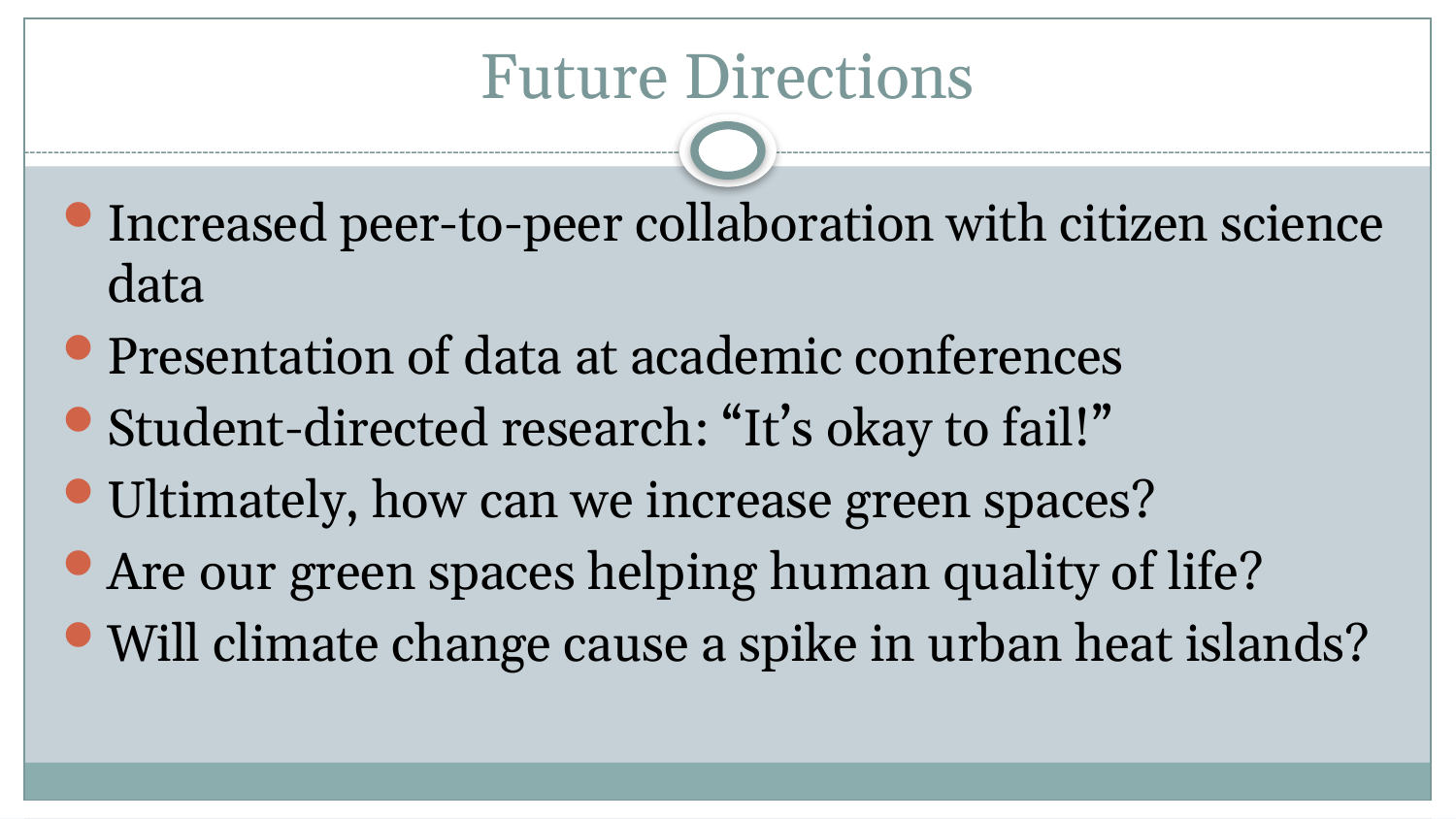

# Future Directions
Increased peer-to-peer collaboration with citizen science data
Presentation of data at academic conferences
Student-directed research: “It’s okay to fail!”
Ultimately, how can we increase green spaces?
Are our green spaces helping human quality of life?
Will climate change cause a spike in urban heat islands?